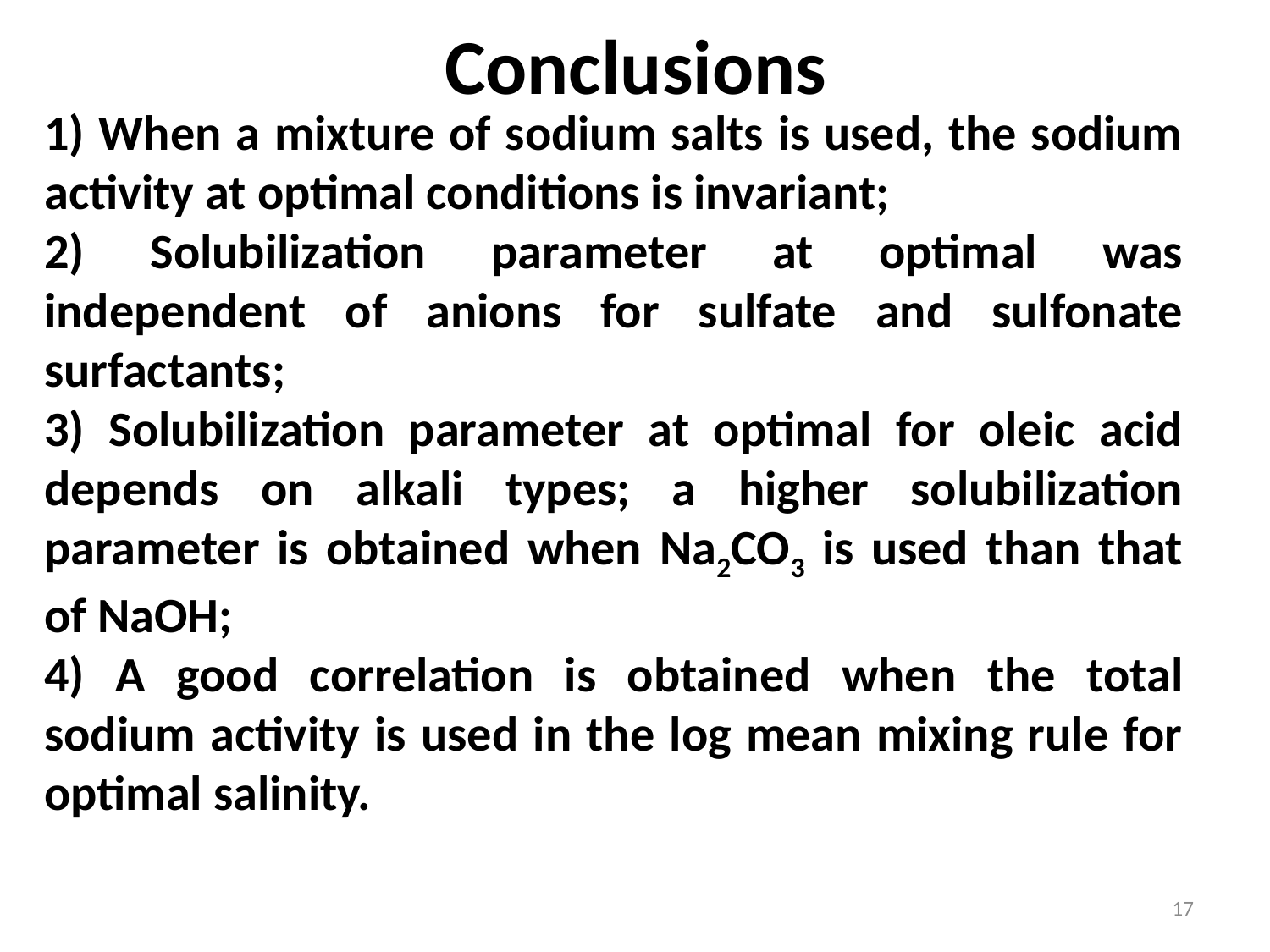

Conclusions
1) When a mixture of sodium salts is used, the sodium activity at optimal conditions is invariant;
2) Solubilization parameter at optimal was independent of anions for sulfate and sulfonate surfactants;
3) Solubilization parameter at optimal for oleic acid depends on alkali types; a higher solubilization parameter is obtained when Na2CO3 is used than that of NaOH;
4) A good correlation is obtained when the total sodium activity is used in the log mean mixing rule for optimal salinity.
17